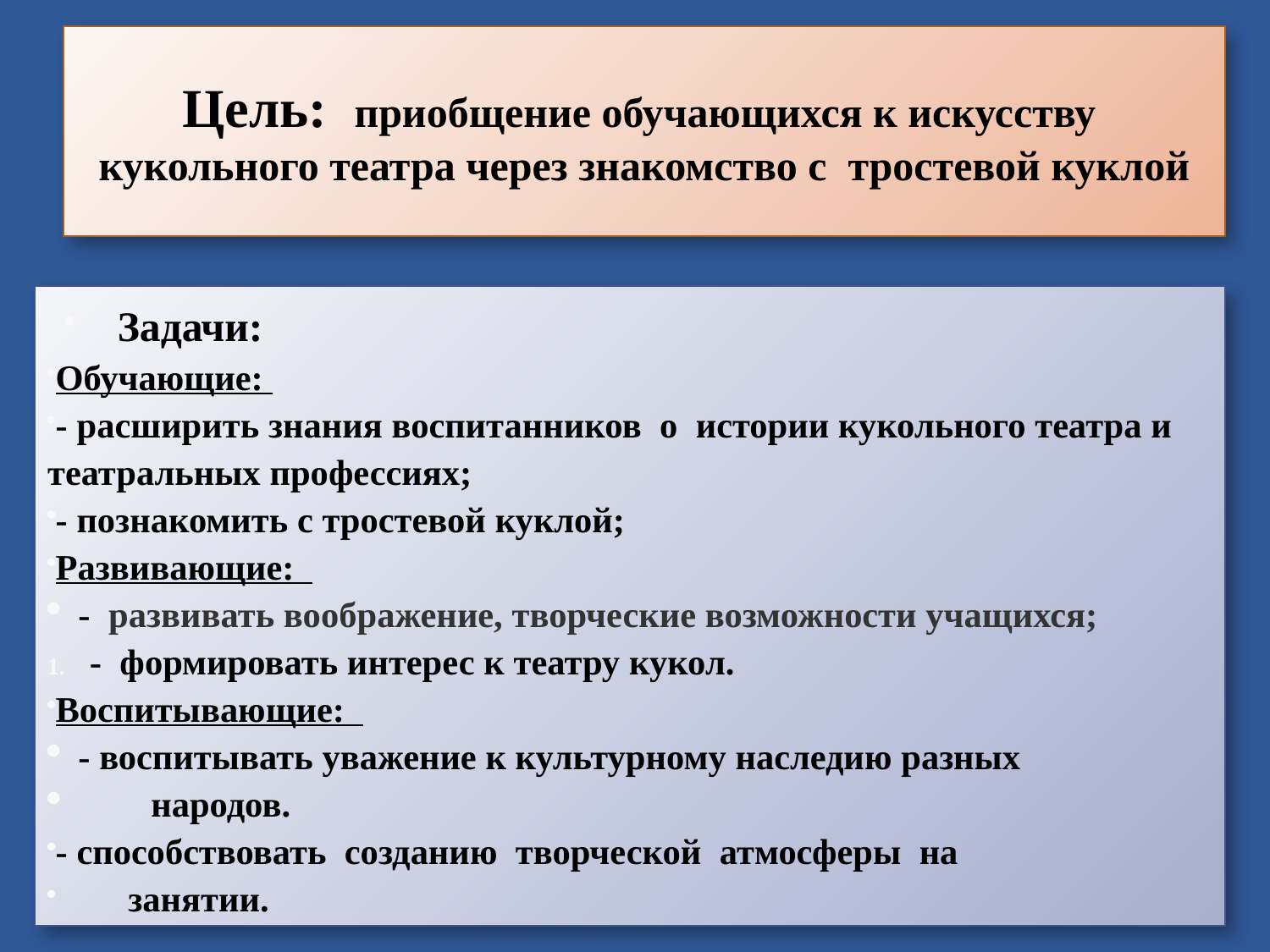

# Цель:  приобщение обучающихся к искусству  кукольного театра через знакомство с  тростевой куклой
Задачи:
Обучающие:
- расширить знания воспитанников  о  истории кукольного театра и театральных профессиях;
- познакомить с тростевой куклой;
Развивающие:
  -  развивать воображение, творческие возможности учащихся;
   -  формировать интерес к театру кукол.
Воспитывающие:
  - воспитывать уважение к культурному наследию разных
          народов.
- способствовать  созданию  творческой  атмосферы  на
        занятии.